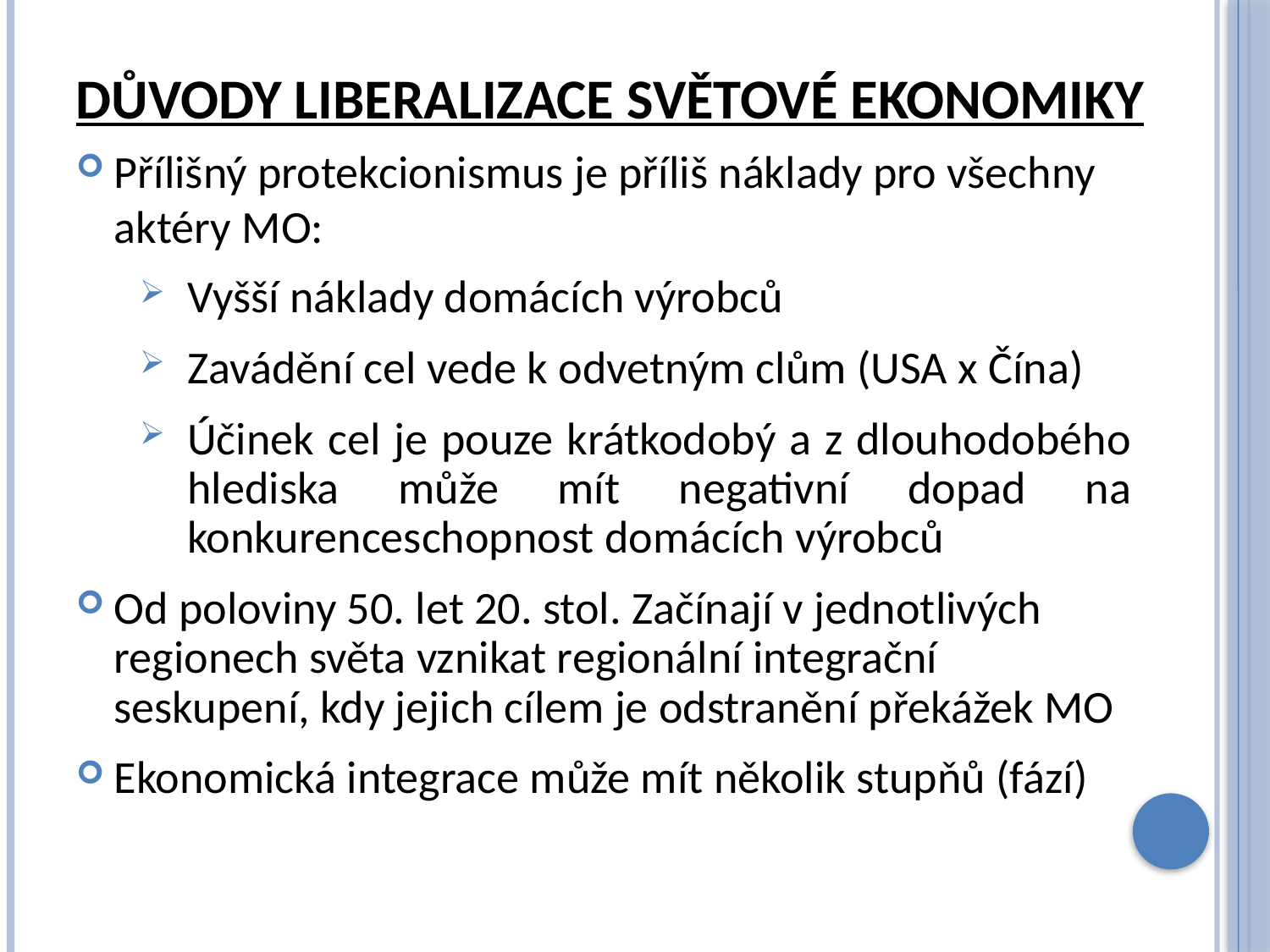

# Důvody liberalizace světové ekonomiky
Přílišný protekcionismus je příliš náklady pro všechny aktéry MO:
Vyšší náklady domácích výrobců
Zavádění cel vede k odvetným clům (USA x Čína)
Účinek cel je pouze krátkodobý a z dlouhodobého hlediska může mít negativní dopad na konkurenceschopnost domácích výrobců
Od poloviny 50. let 20. stol. Začínají v jednotlivých regionech světa vznikat regionální integrační seskupení, kdy jejich cílem je odstranění překážek MO
Ekonomická integrace může mít několik stupňů (fází)